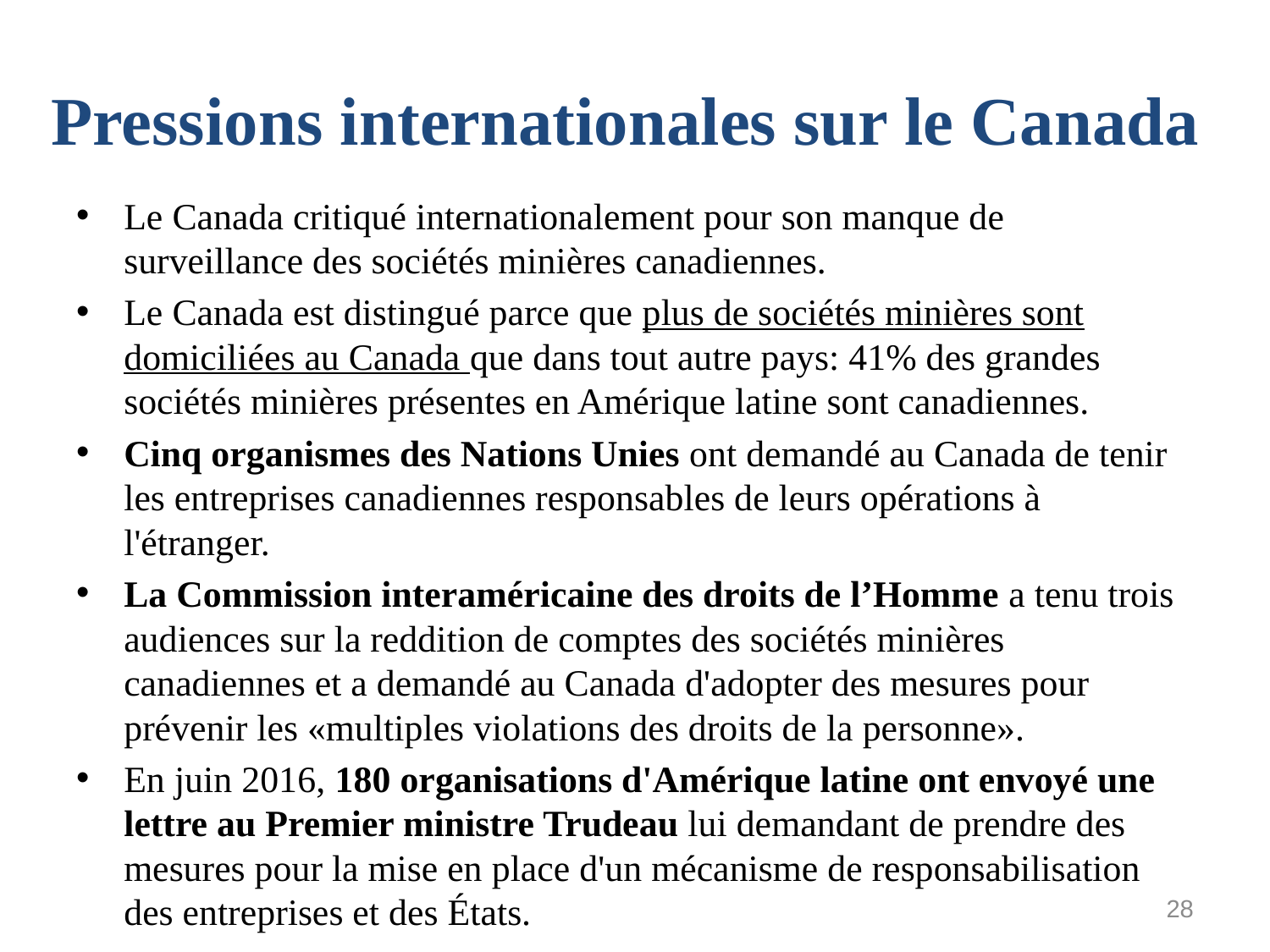

# Pressions internationales sur le Canada
Le Canada critiqué internationalement pour son manque de surveillance des sociétés minières canadiennes.
Le Canada est distingué parce que plus de sociétés minières sont domiciliées au Canada que dans tout autre pays: 41% des grandes sociétés minières présentes en Amérique latine sont canadiennes.
Cinq organismes des Nations Unies ont demandé au Canada de tenir les entreprises canadiennes responsables de leurs opérations à l'étranger.
La Commission interaméricaine des droits de l’Homme a tenu trois audiences sur la reddition de comptes des sociétés minières canadiennes et a demandé au Canada d'adopter des mesures pour prévenir les «multiples violations des droits de la personne».
En juin 2016, 180 organisations d'Amérique latine ont envoyé une lettre au Premier ministre Trudeau lui demandant de prendre des mesures pour la mise en place d'un mécanisme de responsabilisation des entreprises et des États.
28